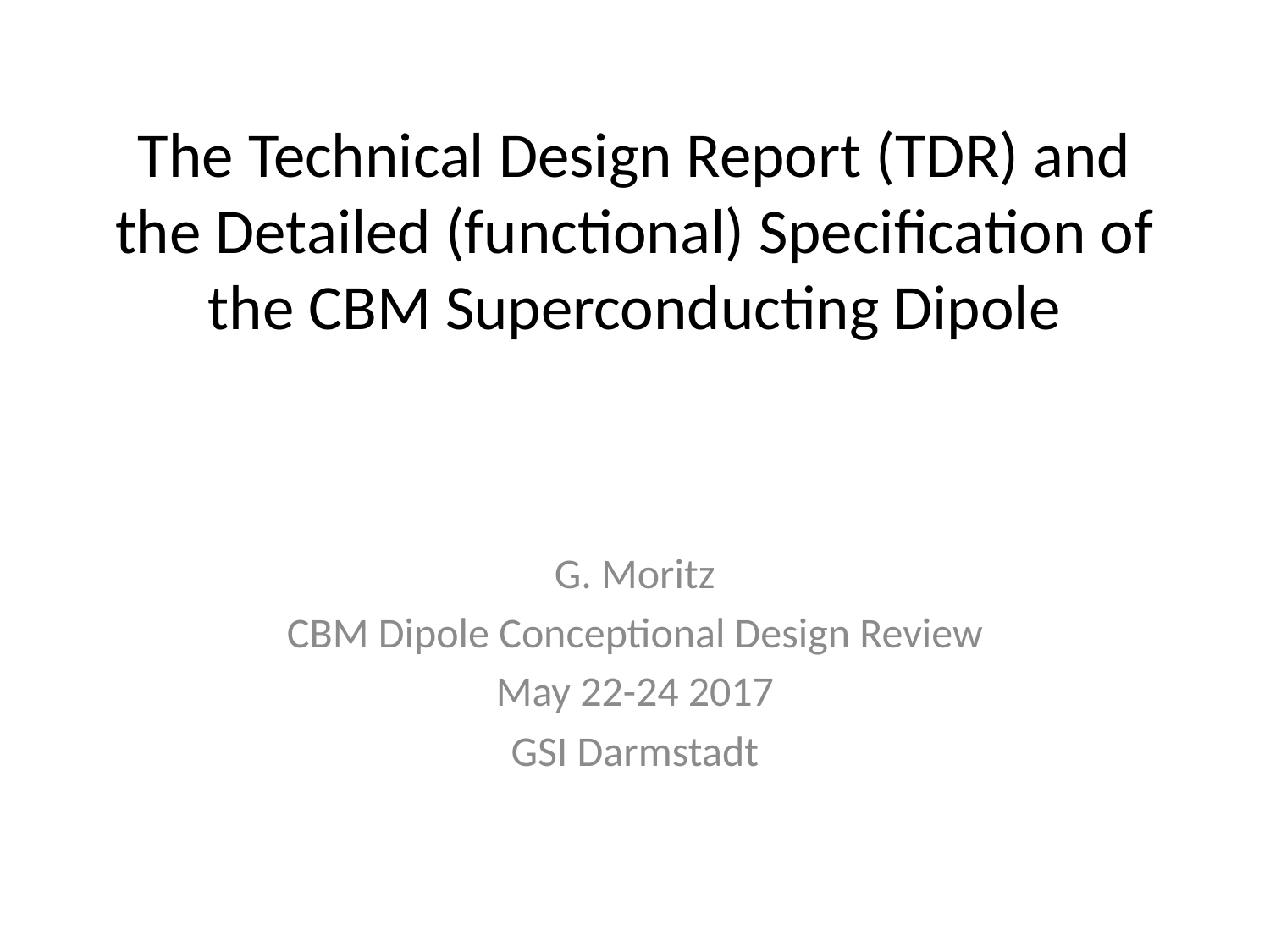

# The Technical Design Report (TDR) and the Detailed (functional) Specification of the CBM Superconducting Dipole
G. Moritz
CBM Dipole Conceptional Design Review
May 22-24 2017
GSI Darmstadt